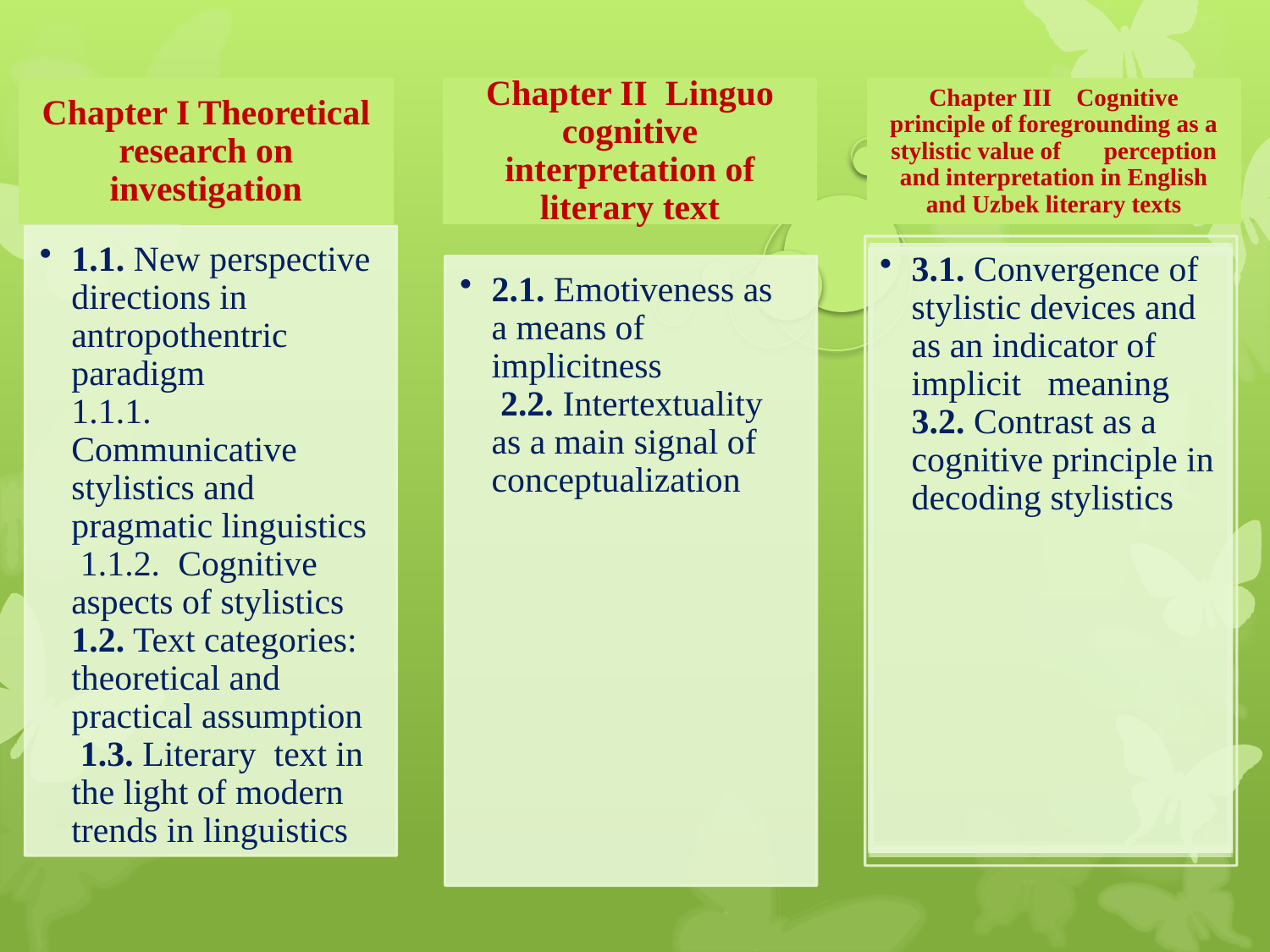

Chapter I Theoretical research on investigation
1.1. New perspective directions in antropothentric paradigm
1.1.1. Communicative stylistics and pragmatic linguistics
 1.1.2.  Cognitive aspects of stylistics
1.2. Text categories: theoretical and practical assumption
 1.3. Literary  text in the light of modern trends in linguistics
Chapter II  Linguo cognitive interpretation of literary text
2.1. Emotiveness as a means of implicitness
 2.2. Intertextuality  as a main signal of conceptualization
Chapter III    Cognitive principle of foregrounding as a stylistic value of       perception and interpretation in English and Uzbek literary texts
3.1. Convergence of stylistic devices and as an indicator of implicit   meaning
3.2. Contrast as a cognitive principle in decoding stylistics